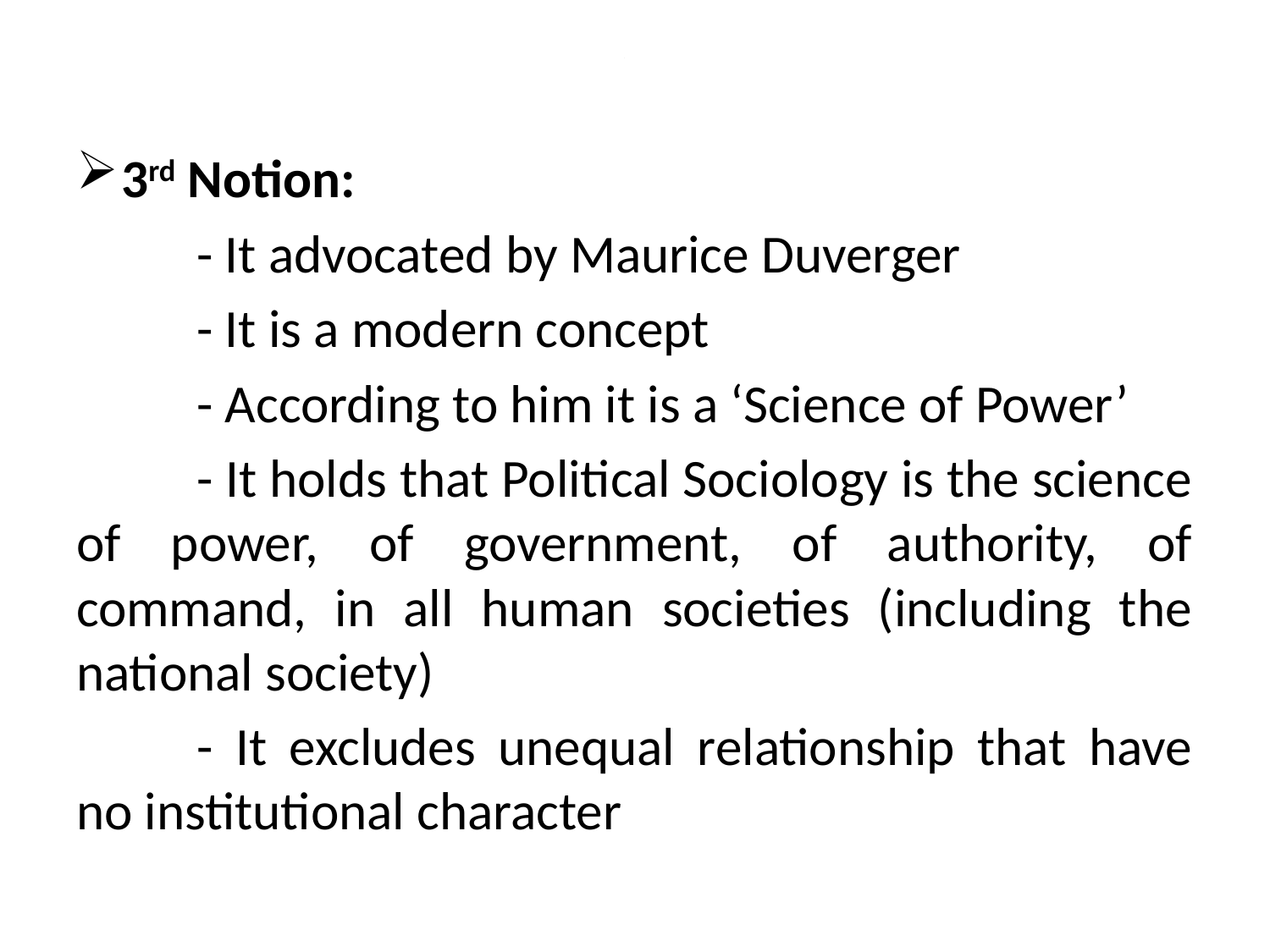

# .
3rd Notion:
	- It advocated by Maurice Duverger
	- It is a modern concept
	- According to him it is a ‘Science of Power’
	- It holds that Political Sociology is the science of power, of government, of authority, of command, in all human societies (including the national society)
	- It excludes unequal relationship that have no institutional character